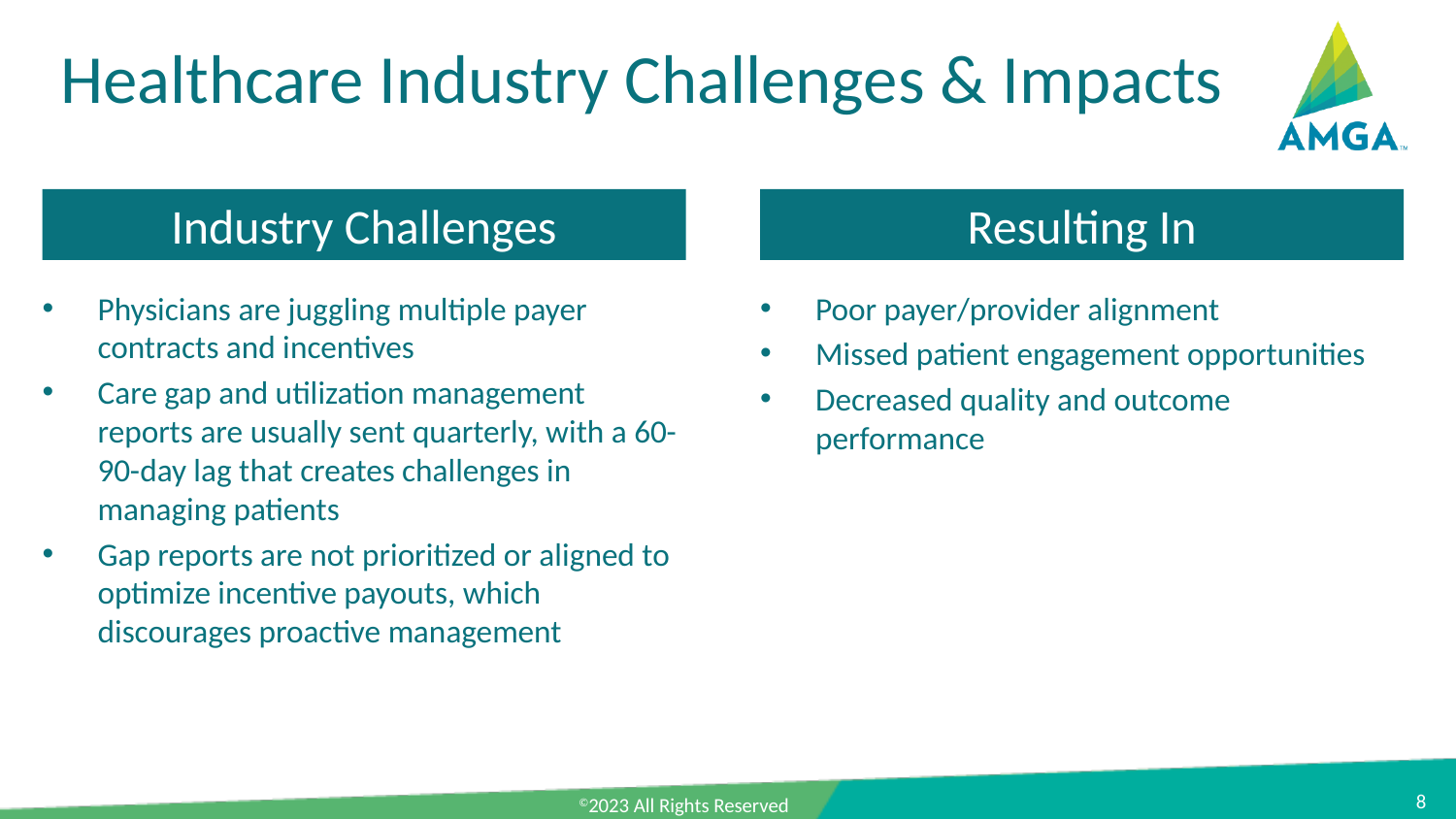

# Healthcare Industry Challenges & Impacts
Industry Challenges
Resulting In
Physicians are juggling multiple payer contracts and incentives​
Care gap and utilization management reports are usually sent quarterly, with a 60-90-day lag that creates challenges in managing patients​
Gap reports are not prioritized or aligned to optimize incentive payouts, which discourages proactive management​

Poor payer/provider alignment​
Missed patient engagement opportunities​
Decreased quality and outcome performance​